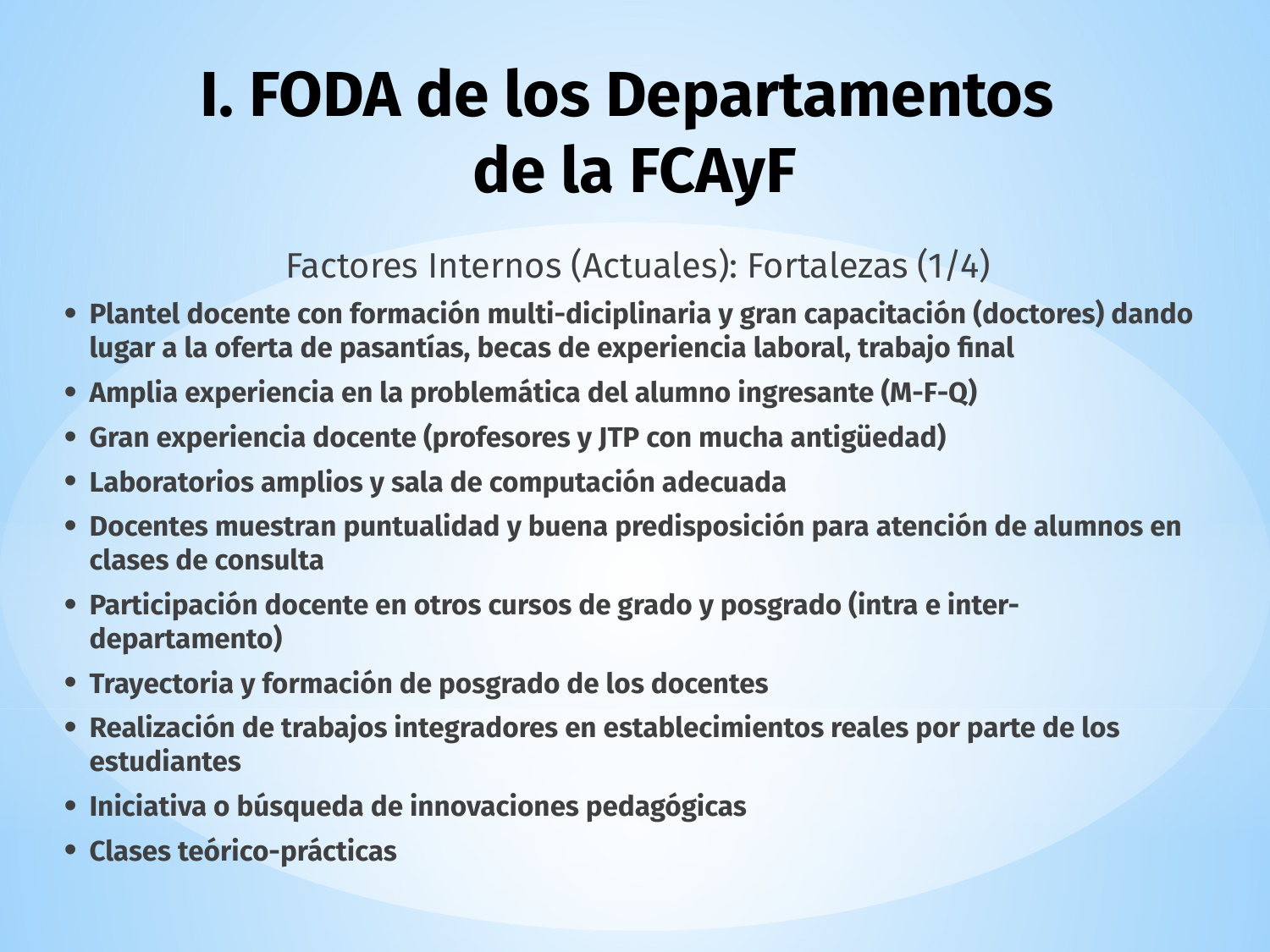

# I. FODA de los Departamentos de la FCAyF
Factores Internos (Actuales): Fortalezas (1/4)
Plantel docente con formación multi-diciplinaria y gran capacitación (doctores) dando lugar a la oferta de pasantías, becas de experiencia laboral, trabajo final
Amplia experiencia en la problemática del alumno ingresante (M-F-Q)
Gran experiencia docente (profesores y JTP con mucha antigüedad)
Laboratorios amplios y sala de computación adecuada
Docentes muestran puntualidad y buena predisposición para atención de alumnos en clases de consulta
Participación docente en otros cursos de grado y posgrado (intra e inter-departamento)
Trayectoria y formación de posgrado de los docentes
Realización de trabajos integradores en establecimientos reales por parte de los estudiantes
Iniciativa o búsqueda de innovaciones pedagógicas
Clases teórico-prácticas